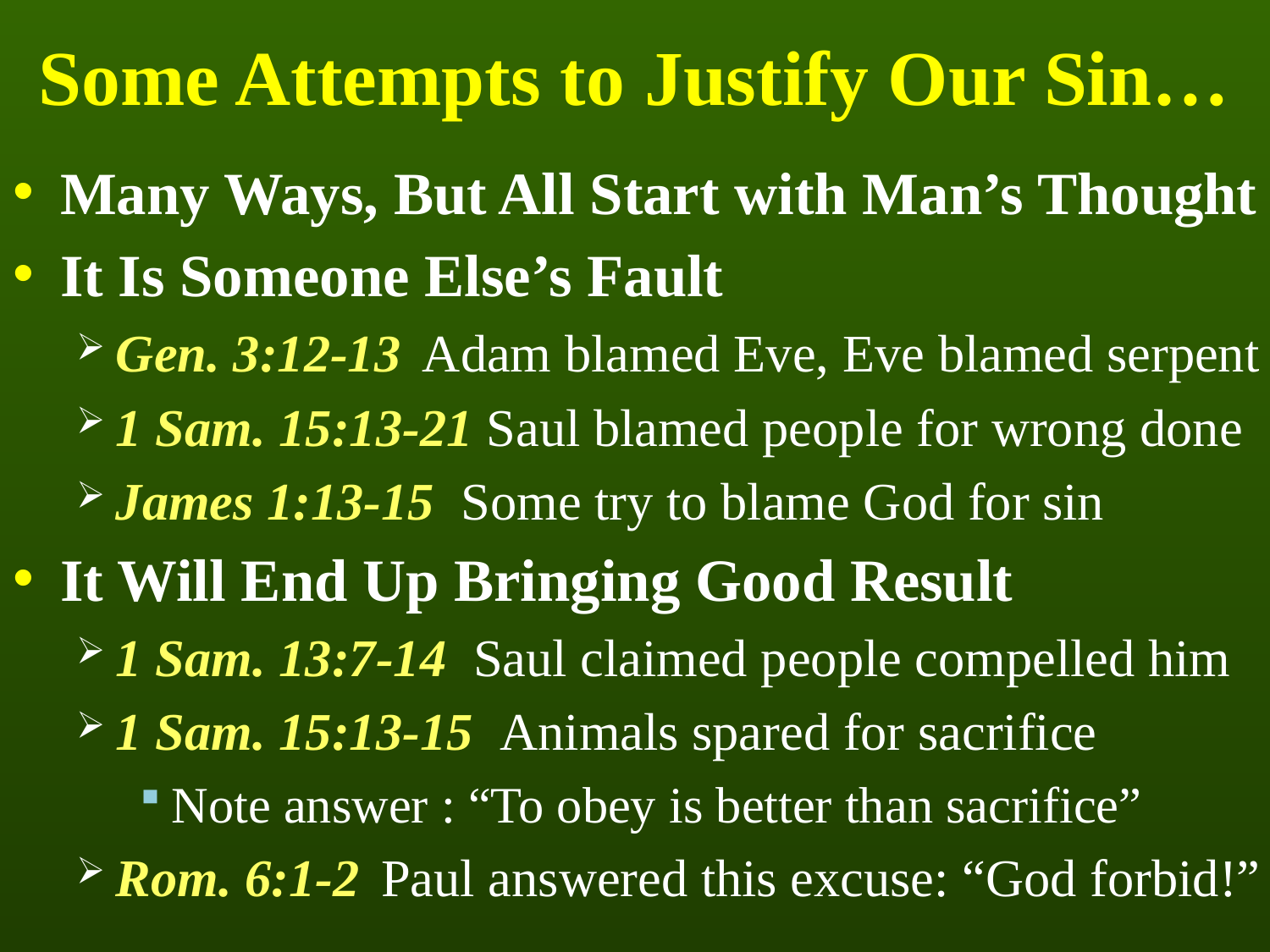

# Some Attempts to Justify Our Sin…
Many Ways, But All Start with Man’s Thought
It Is Someone Else’s Fault
Gen. 3:12-13  Adam blamed Eve, Eve blamed serpent
1 Sam. 15:13-21 Saul blamed people for wrong done
James 1:13-15  Some try to blame God for sin
It Will End Up Bringing Good Result
1 Sam. 13:7-14  Saul claimed people compelled him
1 Sam. 15:13-15  Animals spared for sacrifice
Note answer : “To obey is better than sacrifice”
Rom. 6:1-2  Paul answered this excuse: “God forbid!”